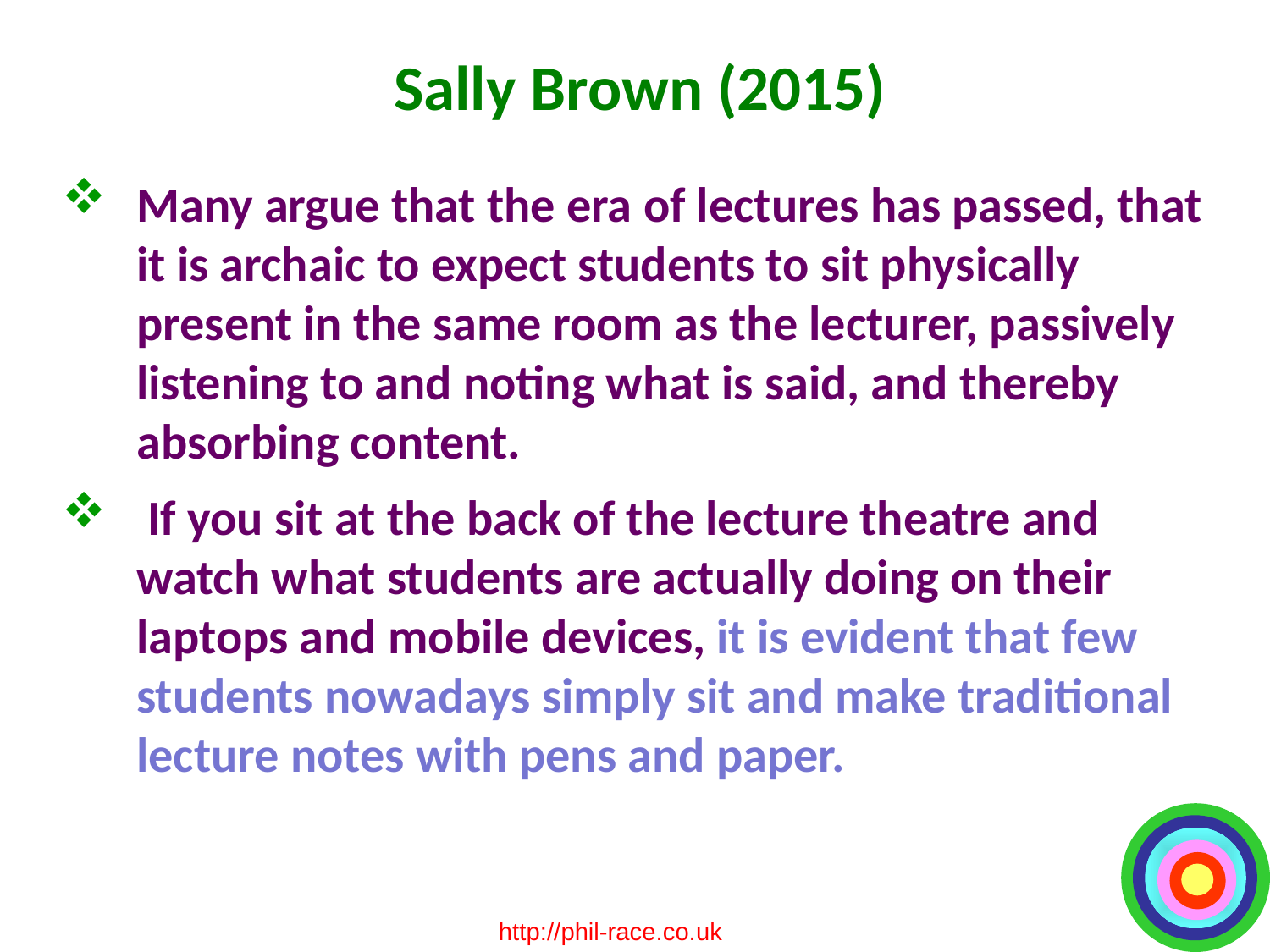

# Sally Brown (2015)
Many argue that the era of lectures has passed, that it is archaic to expect students to sit physically present in the same room as the lecturer, passively listening to and noting what is said, and thereby absorbing content.
 If you sit at the back of the lecture theatre and watch what students are actually doing on their laptops and mobile devices, it is evident that few students nowadays simply sit and make traditional lecture notes with pens and paper.